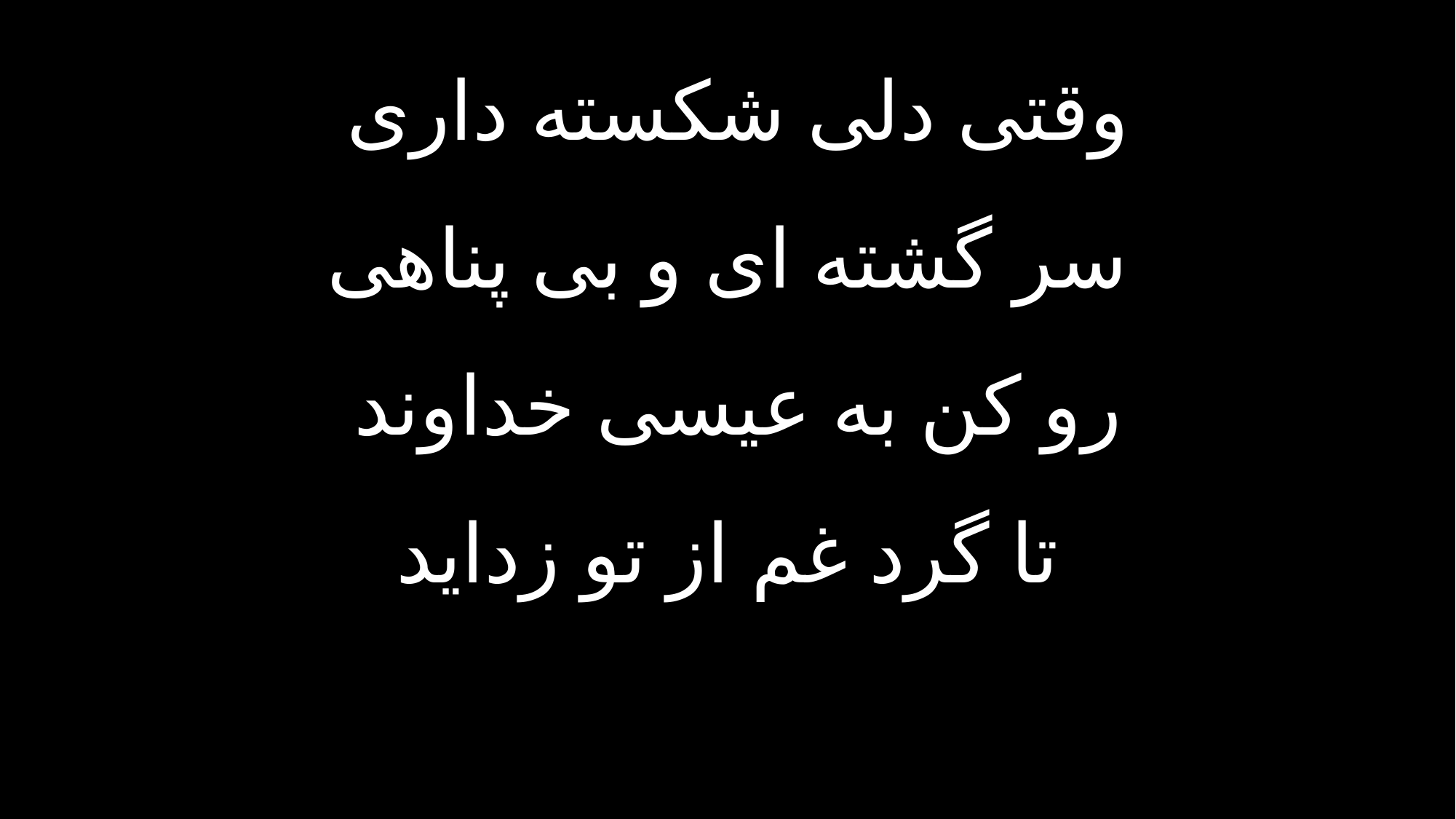

وقتى دلى شكسته دارى
سر گشته اى و بى پناهى
رو كن به عيسى خداوند
تا گرد غم از تو زدايد